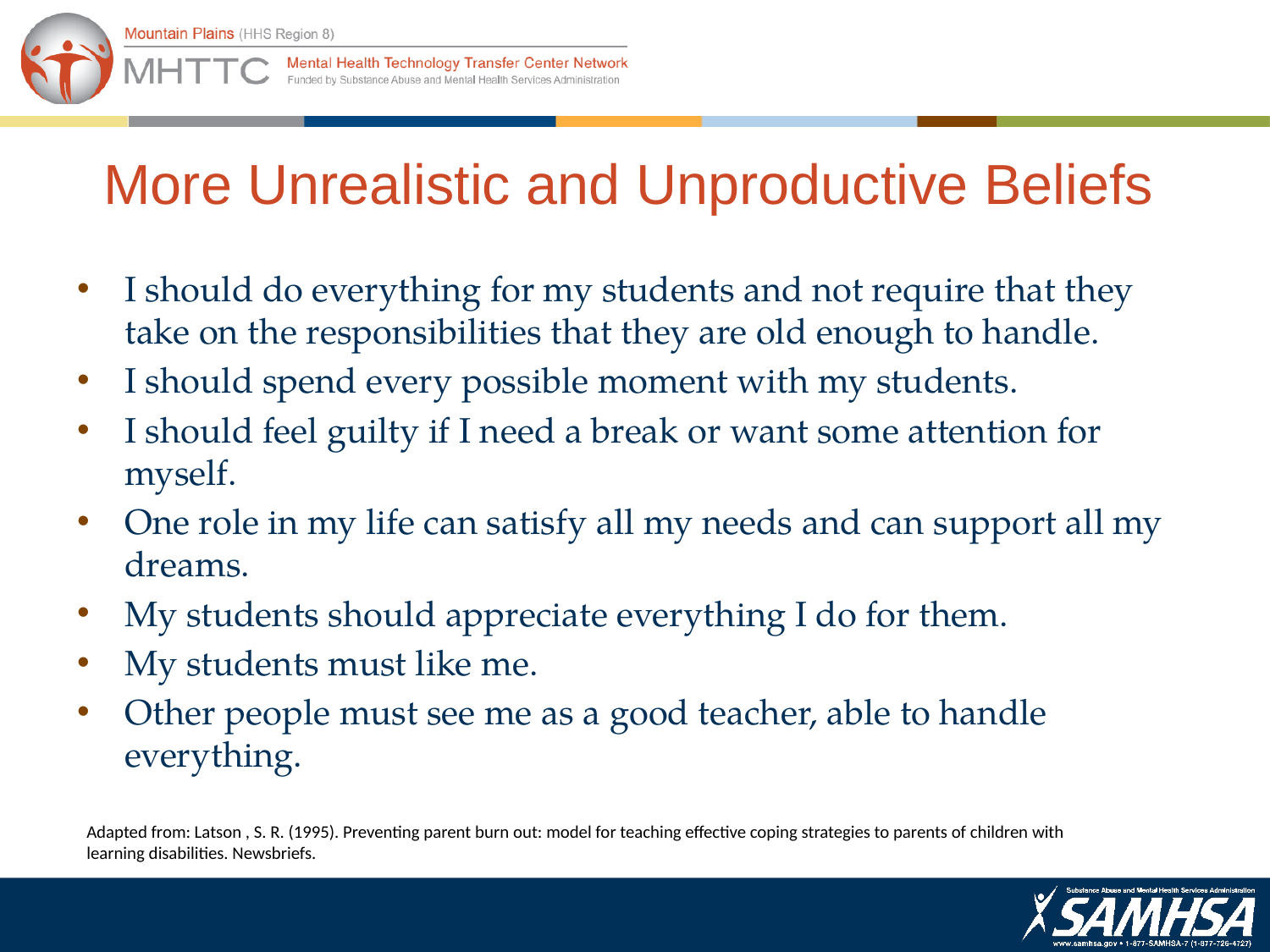

# More Unrealistic and Unproductive Beliefs
I should do everything for my students and not require that they take on the responsibilities that they are old enough to handle.
I should spend every possible moment with my students.
I should feel guilty if I need a break or want some attention for myself.
One role in my life can satisfy all my needs and can support all my dreams.
My students should appreciate everything I do for them.
My students must like me.
Other people must see me as a good teacher, able to handle everything.

Adapted from: Latson , S. R. (1995). Preventing parent burn out: model for teaching effective coping strategies to parents of children with learning disabilities. Newsbriefs.